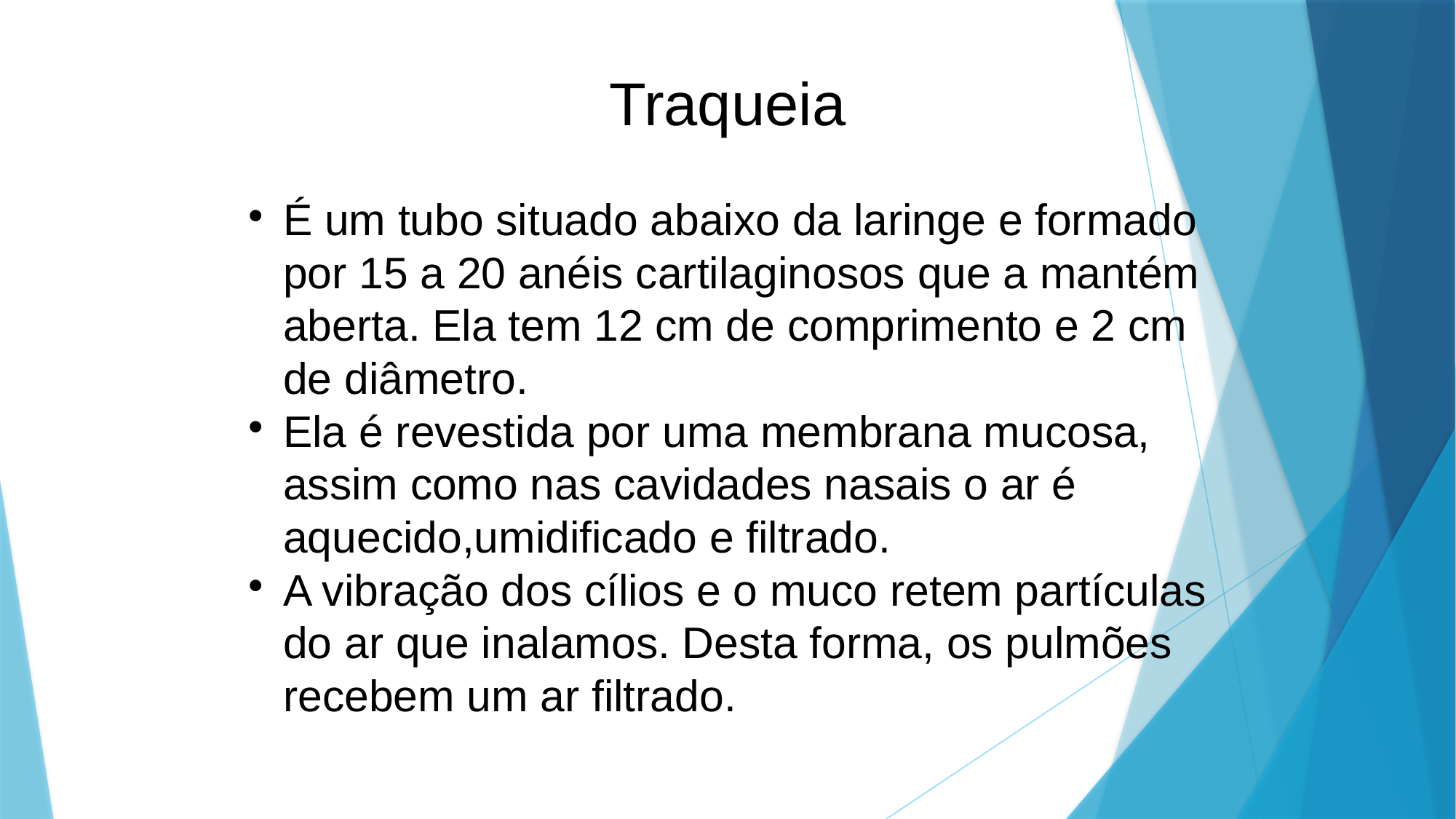

Traqueia
É um tubo situado abaixo da laringe e formado por 15 a 20 anéis cartilaginosos que a mantém aberta. Ela tem 12 cm de comprimento e 2 cm de diâmetro.
Ela é revestida por uma membrana mucosa, assim como nas cavidades nasais o ar é aquecido,umidificado e filtrado.
A vibração dos cílios e o muco retem partículas do ar que inalamos. Desta forma, os pulmões recebem um ar filtrado.